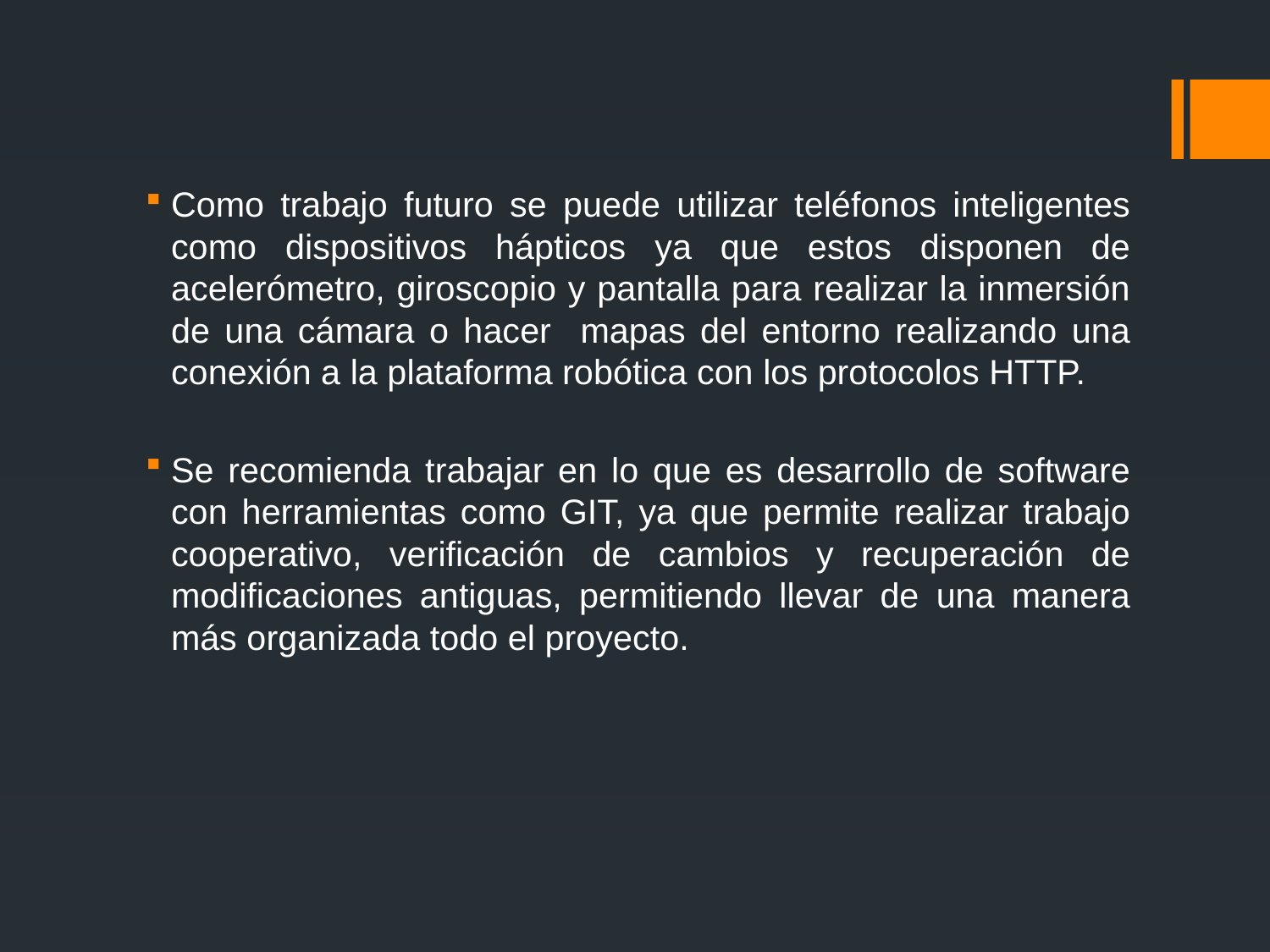

Como trabajo futuro se puede utilizar teléfonos inteligentes como dispositivos hápticos ya que estos disponen de acelerómetro, giroscopio y pantalla para realizar la inmersión de una cámara o hacer  mapas del entorno realizando una conexión a la plataforma robótica con los protocolos HTTP.

Se recomienda trabajar en lo que es desarrollo de software con herramientas como GIT, ya que permite realizar trabajo cooperativo, verificación de cambios y recuperación de modificaciones antiguas, permitiendo llevar de una manera más organizada todo el proyecto.